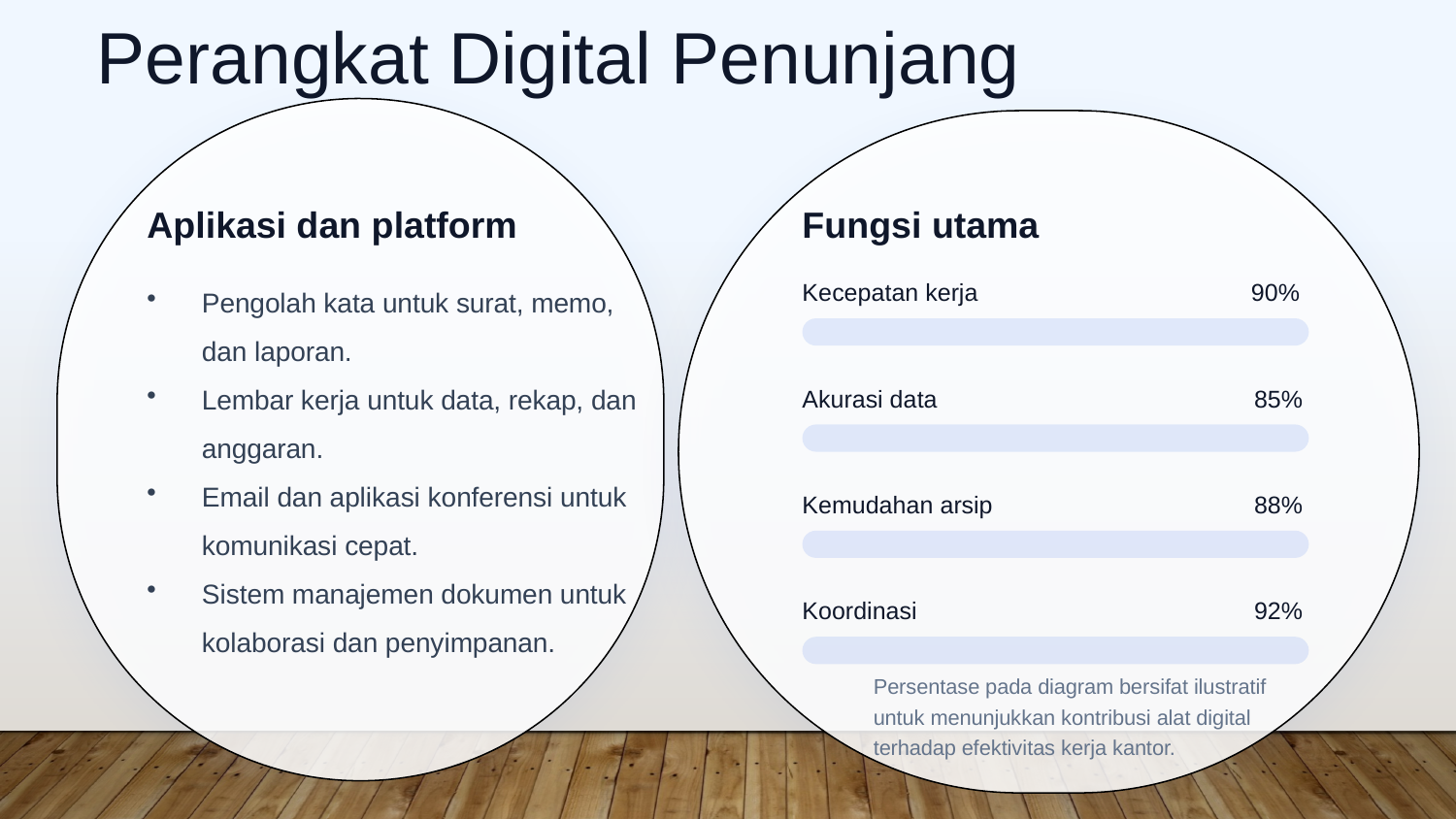

Perangkat Digital Penunjang

Aplikasi dan platform
Fungsi utama
Pengolah kata untuk surat, memo, dan laporan.
Lembar kerja untuk data, rekap, dan anggaran.
Email dan aplikasi konferensi untuk komunikasi cepat.
Sistem manajemen dokumen untuk kolaborasi dan penyimpanan.
Kecepatan kerja
90%

Akurasi data
85%

Kemudahan arsip
88%

Koordinasi
92%

Persentase pada diagram bersifat ilustratif untuk menunjukkan kontribusi alat digital terhadap efektivitas kerja kantor.